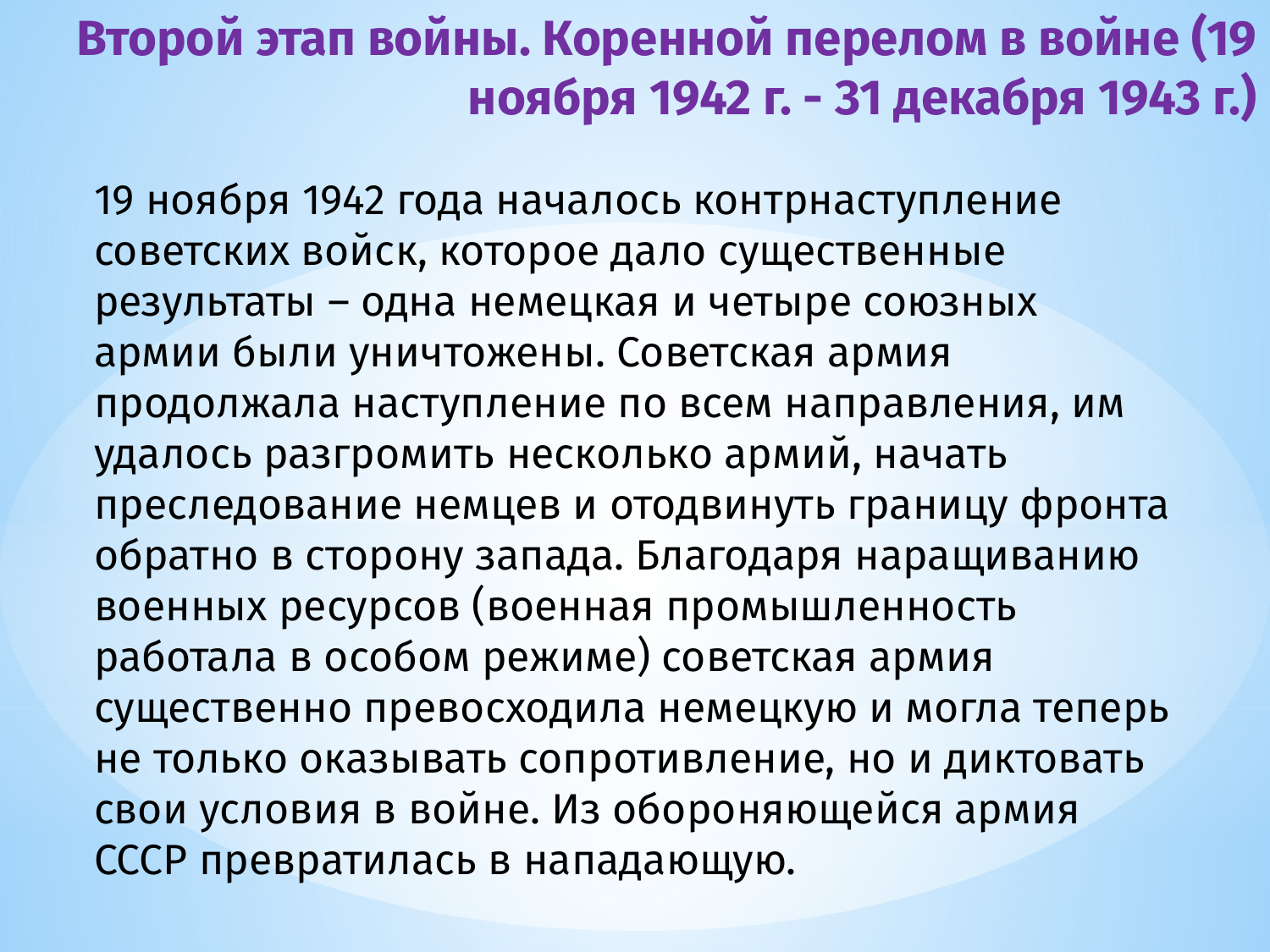

# Второй этап войны. Коренной перелом в войне (19 ноября 1942 г. - 31 декабря 1943 г.)
19 ноября 1942 года началось контрнаступление советских войск, которое дало существенные результаты – одна немецкая и четыре союзных армии были уничтожены. Советская армия продолжала наступление по всем направления, им удалось разгромить несколько армий, начать преследование немцев и отодвинуть границу фронта обратно в сторону запада. Благодаря наращиванию военных ресурсов (военная промышленность работала в особом режиме) советская армия существенно превосходила немецкую и могла теперь не только оказывать сопротивление, но и диктовать свои условия в войне. Из обороняющейся армия СССР превратилась в нападающую.